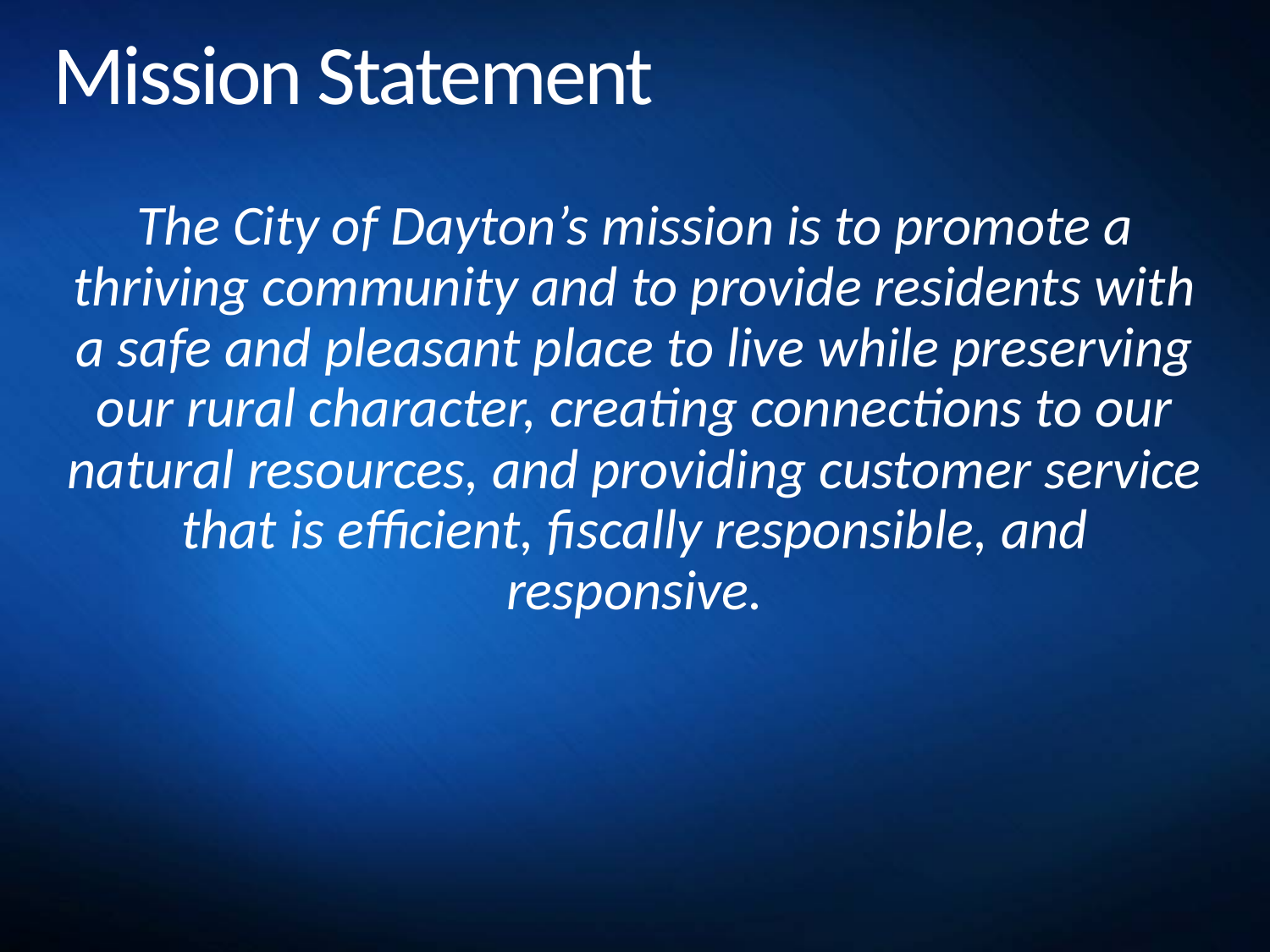

# Mission Statement
The City of Dayton’s mission is to promote a thriving community and to provide residents with a safe and pleasant place to live while preserving our rural character, creating connections to our natural resources, and providing customer service that is efficient, fiscally responsible, and responsive.